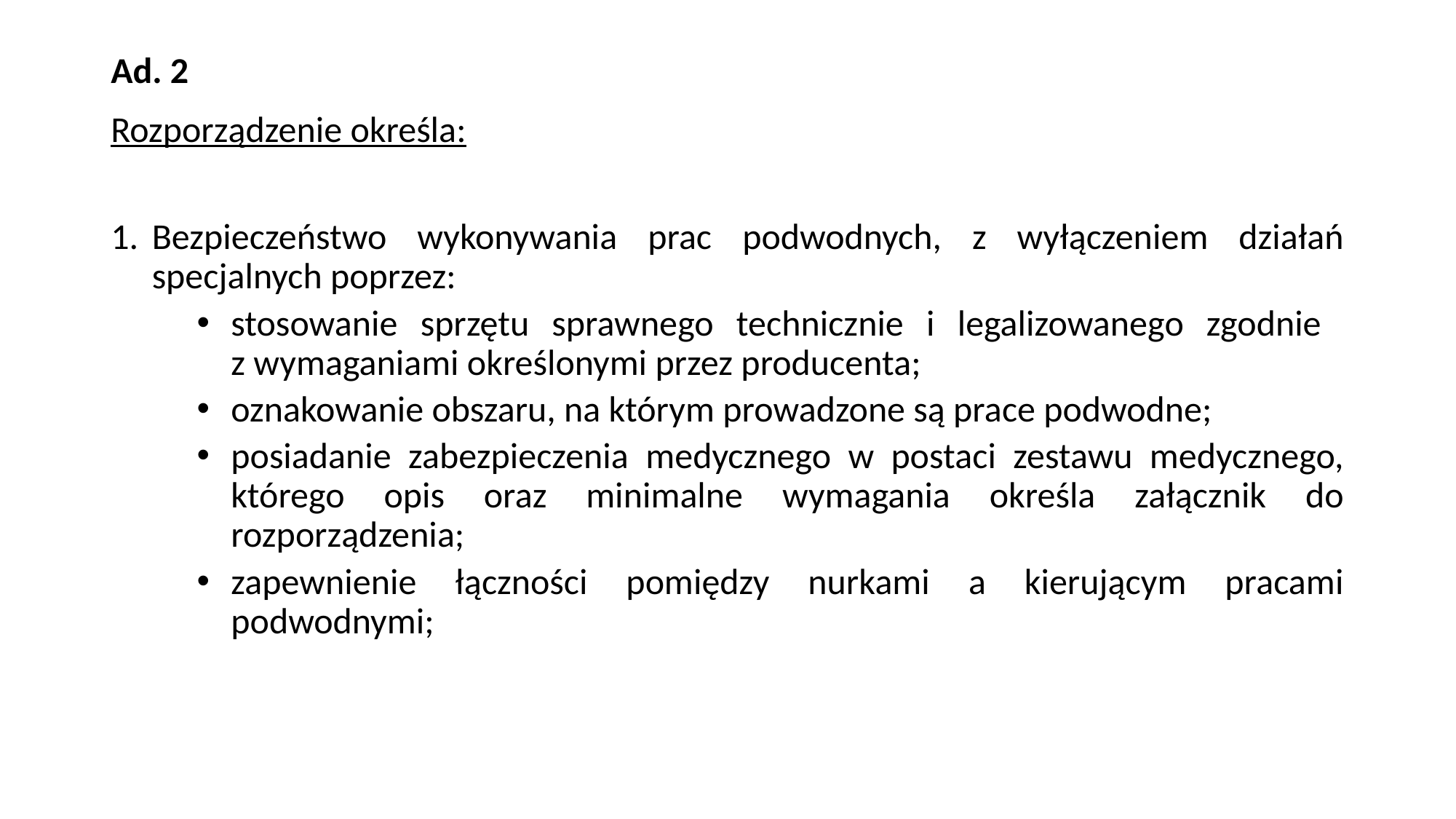

Ad. 2
Rozporządzenie określa:

Bezpieczeństwo wykonywania prac podwodnych, z wyłączeniem działań specjalnych poprzez:
stosowanie sprzętu sprawnego technicznie i legalizowanego zgodnie
z wymaganiami określonymi przez producenta;
oznakowanie obszaru, na którym prowadzone są prace podwodne;
posiadanie zabezpieczenia medycznego w postaci zestawu medycznego, którego opis oraz minimalne wymagania określa załącznik do rozporządzenia;
zapewnienie łączności pomiędzy nurkami a kierującym pracami podwodnymi;